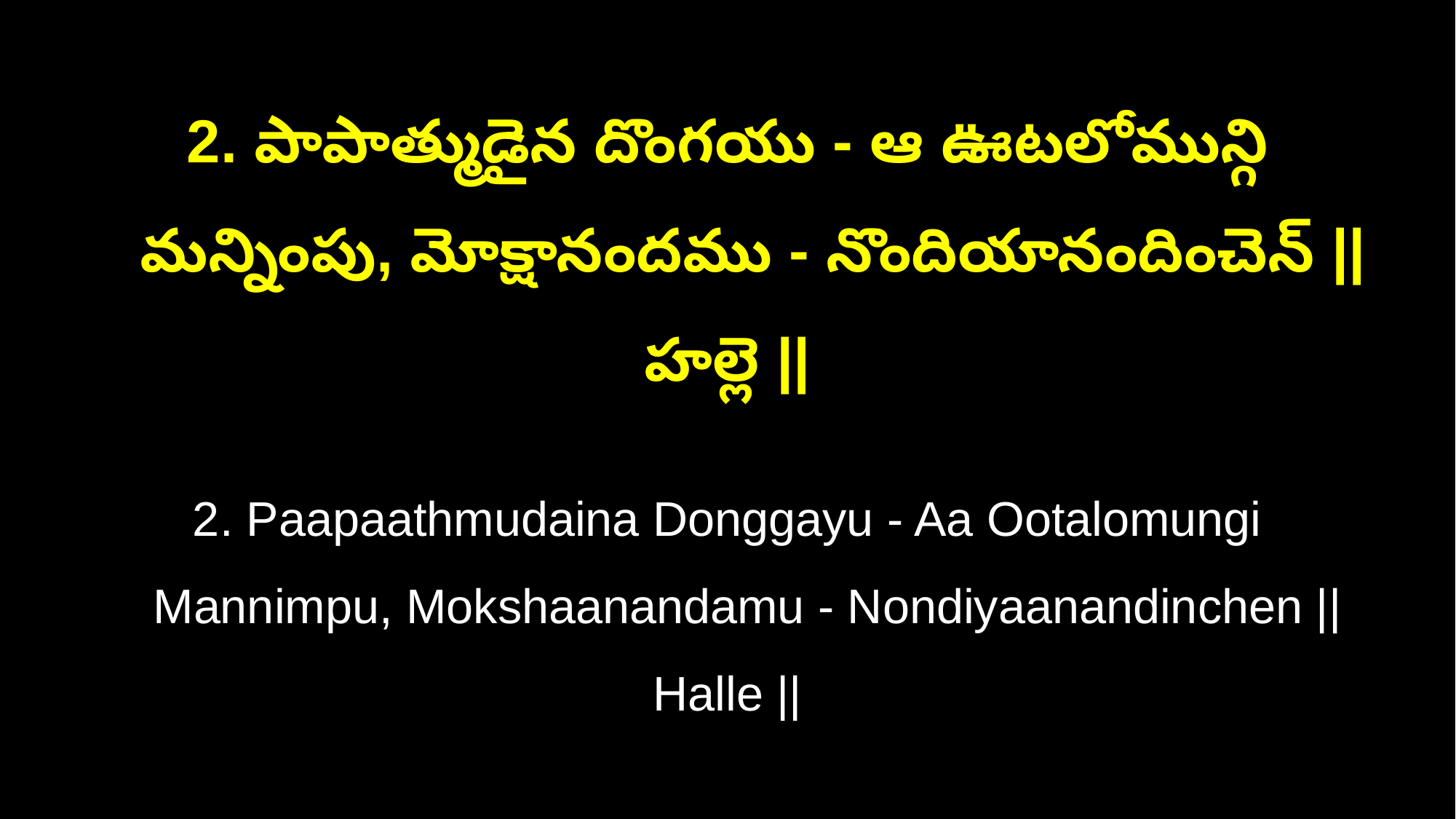

2. పాపాత్ముడైన దొంగయు - ఆ ఊటలోమున్గి
   మన్నింపు, మోక్షానందము - నొందియానందించెన్ || హల్లె ||
2. Paapaathmudaina Donggayu - Aa Ootalomungi
   Mannimpu, Mokshaanandamu - Nondiyaanandinchen || Halle ||